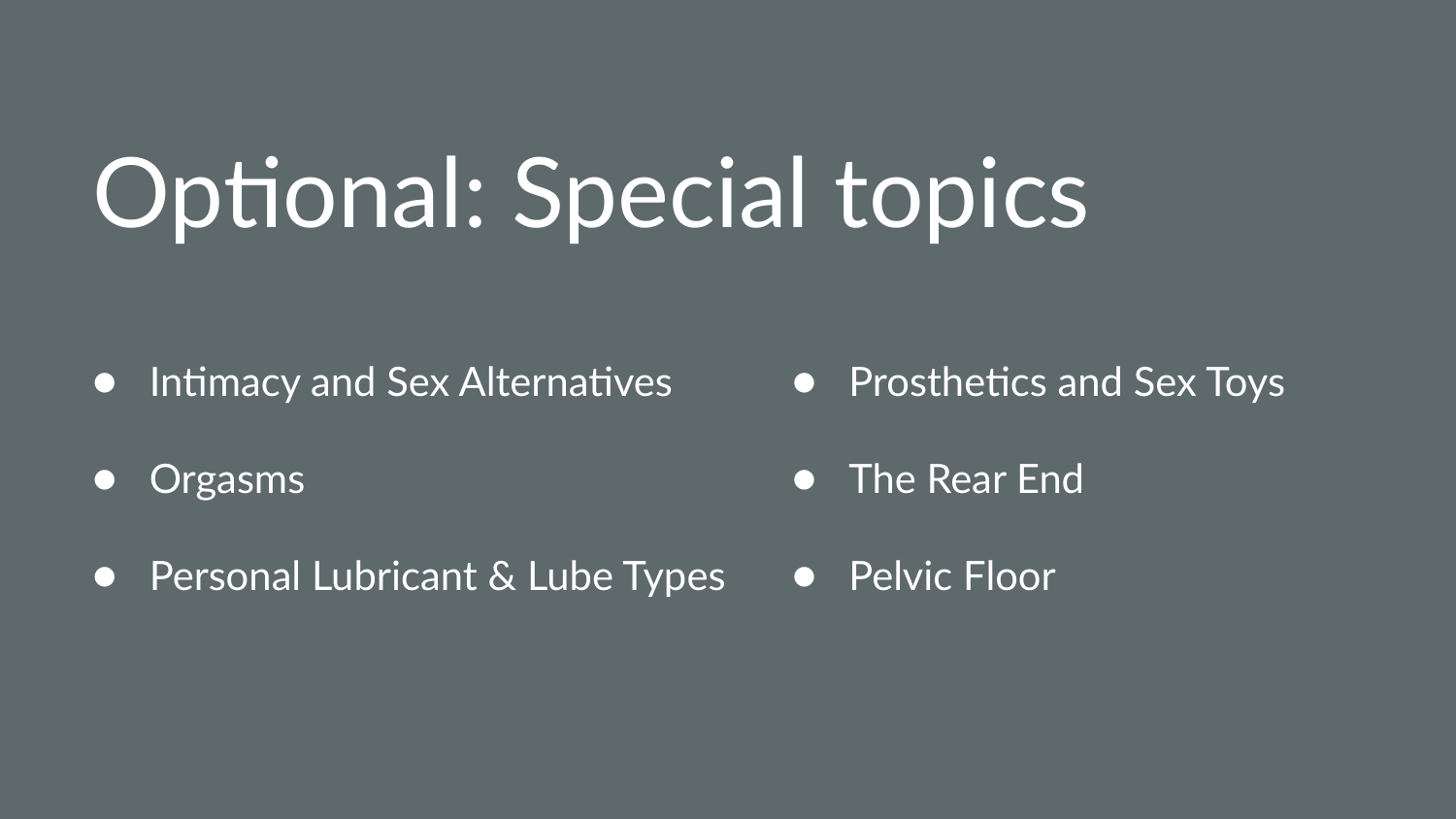

# Optional: Special topics
Intimacy and Sex Alternatives
Orgasms
Personal Lubricant & Lube Types
Prosthetics and Sex Toys
The Rear End
Pelvic Floor